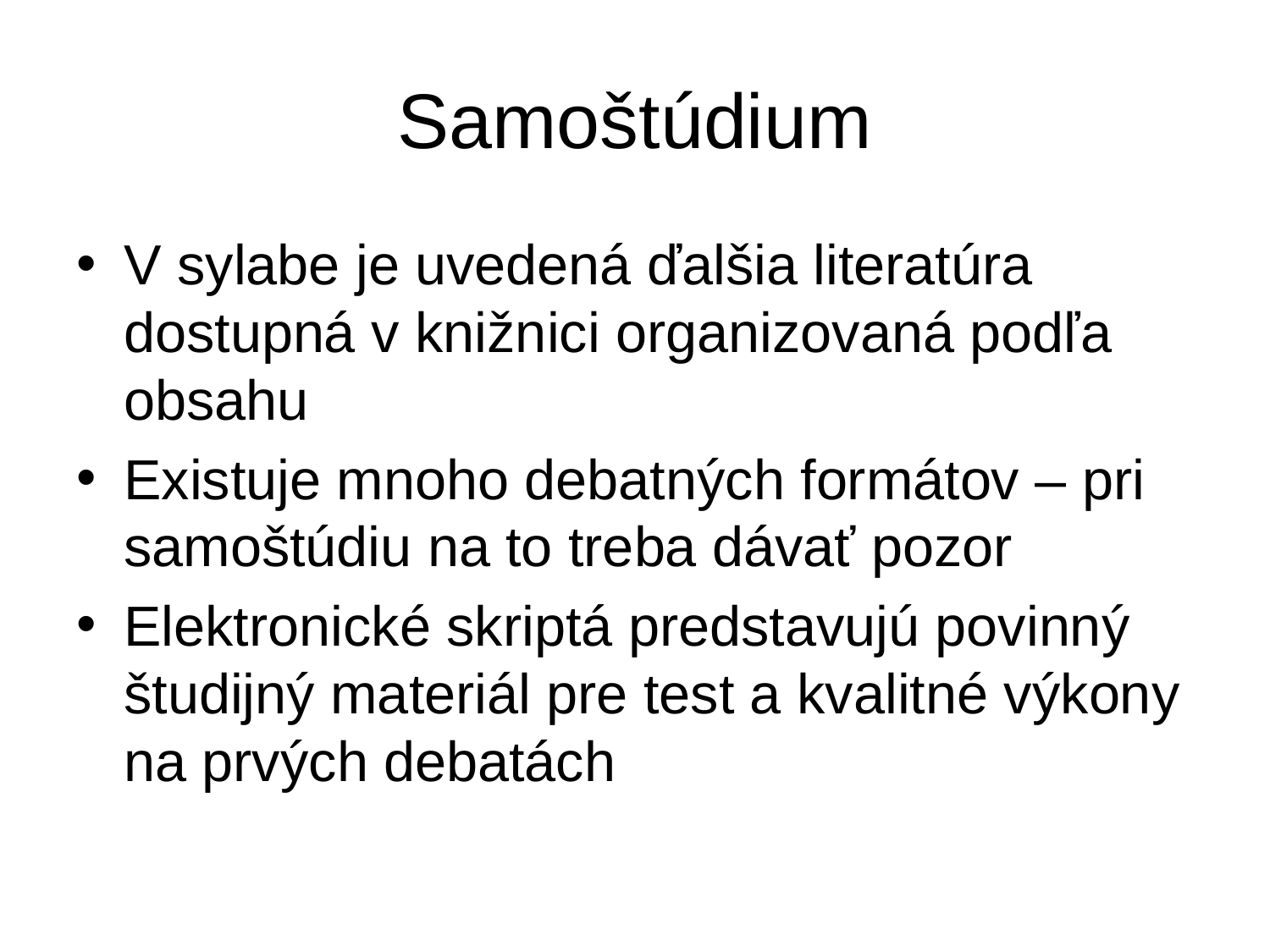

# Samoštúdium
V sylabe je uvedená ďalšia literatúra dostupná v knižnici organizovaná podľa obsahu
Existuje mnoho debatných formátov – pri samoštúdiu na to treba dávať pozor
Elektronické skriptá predstavujú povinný študijný materiál pre test a kvalitné výkony na prvých debatách